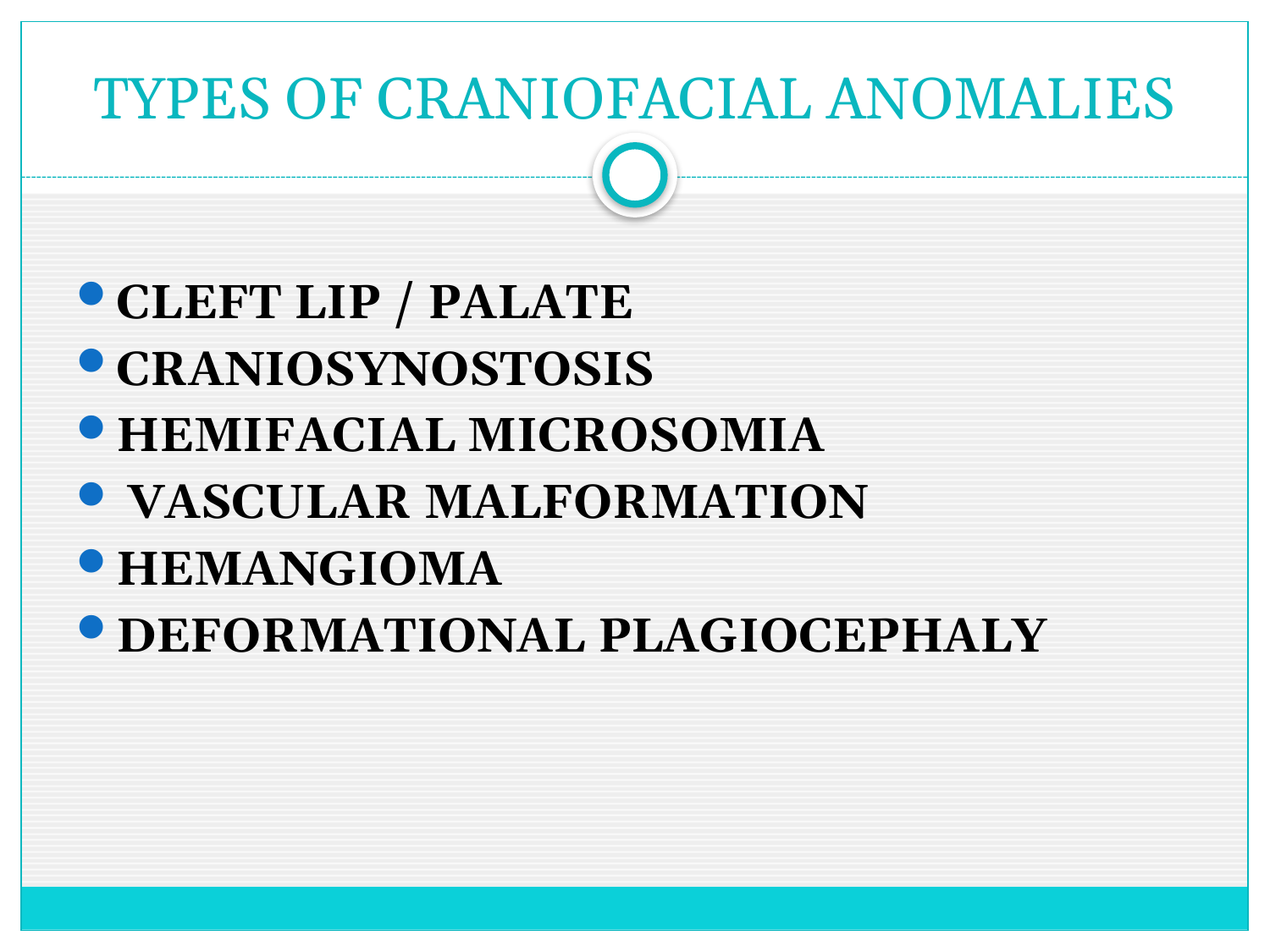

# TYPES OF CRANIOFACIAL ANOMALIES
CLEFT LIP / PALATE
CRANIOSYNOSTOSIS
HEMIFACIAL MICROSOMIA
 VASCULAR MALFORMATION
HEMANGIOMA
DEFORMATIONAL PLAGIOCEPHALY